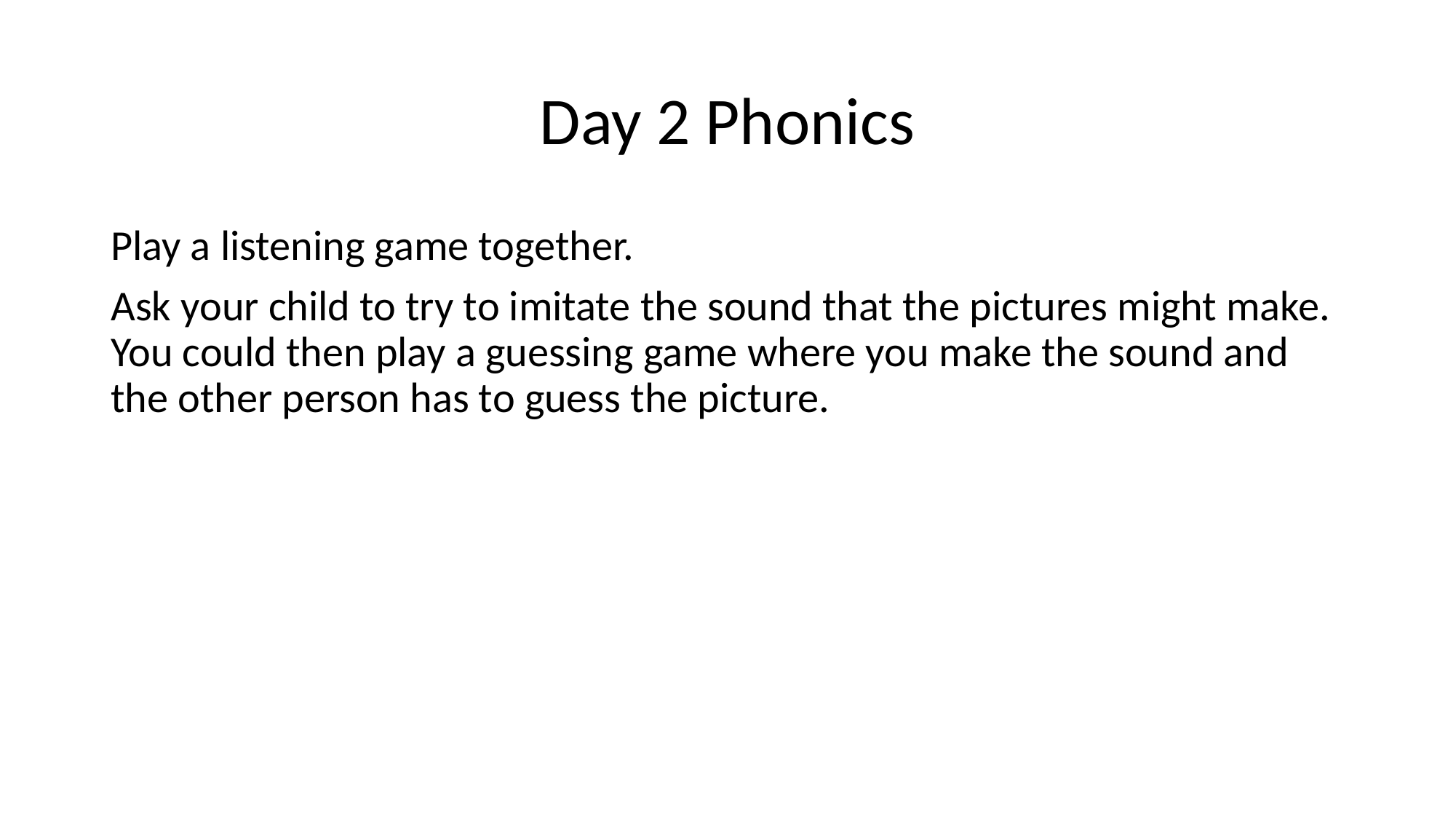

# Day 2 Phonics
Play a listening game together.
Ask your child to try to imitate the sound that the pictures might make. You could then play a guessing game where you make the sound and the other person has to guess the picture.